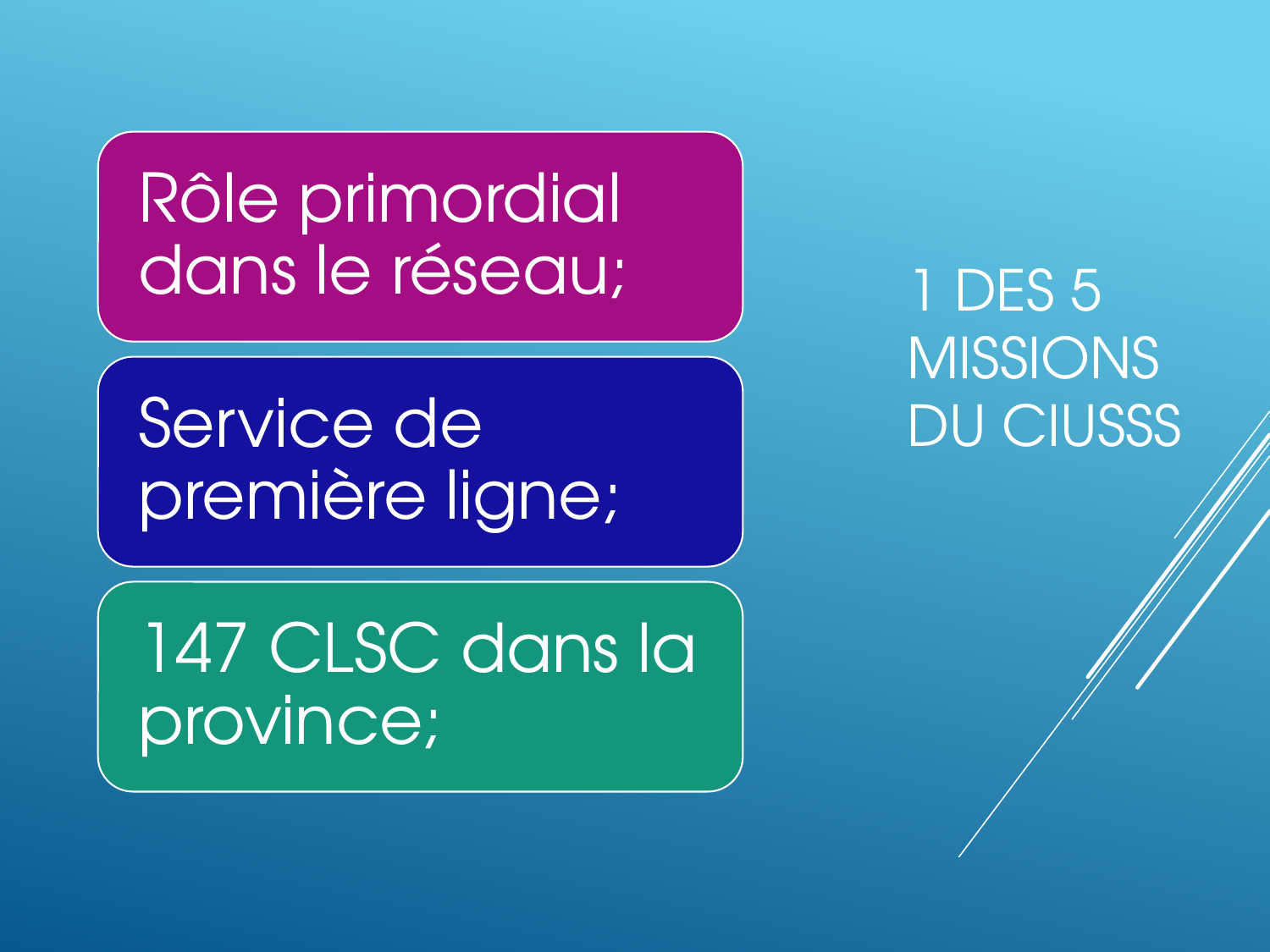

Rôle primordial dans le réseau;
Service de première ligne;
147 CLSC dans la province;
# 1 des 5 missions du CIUSSS